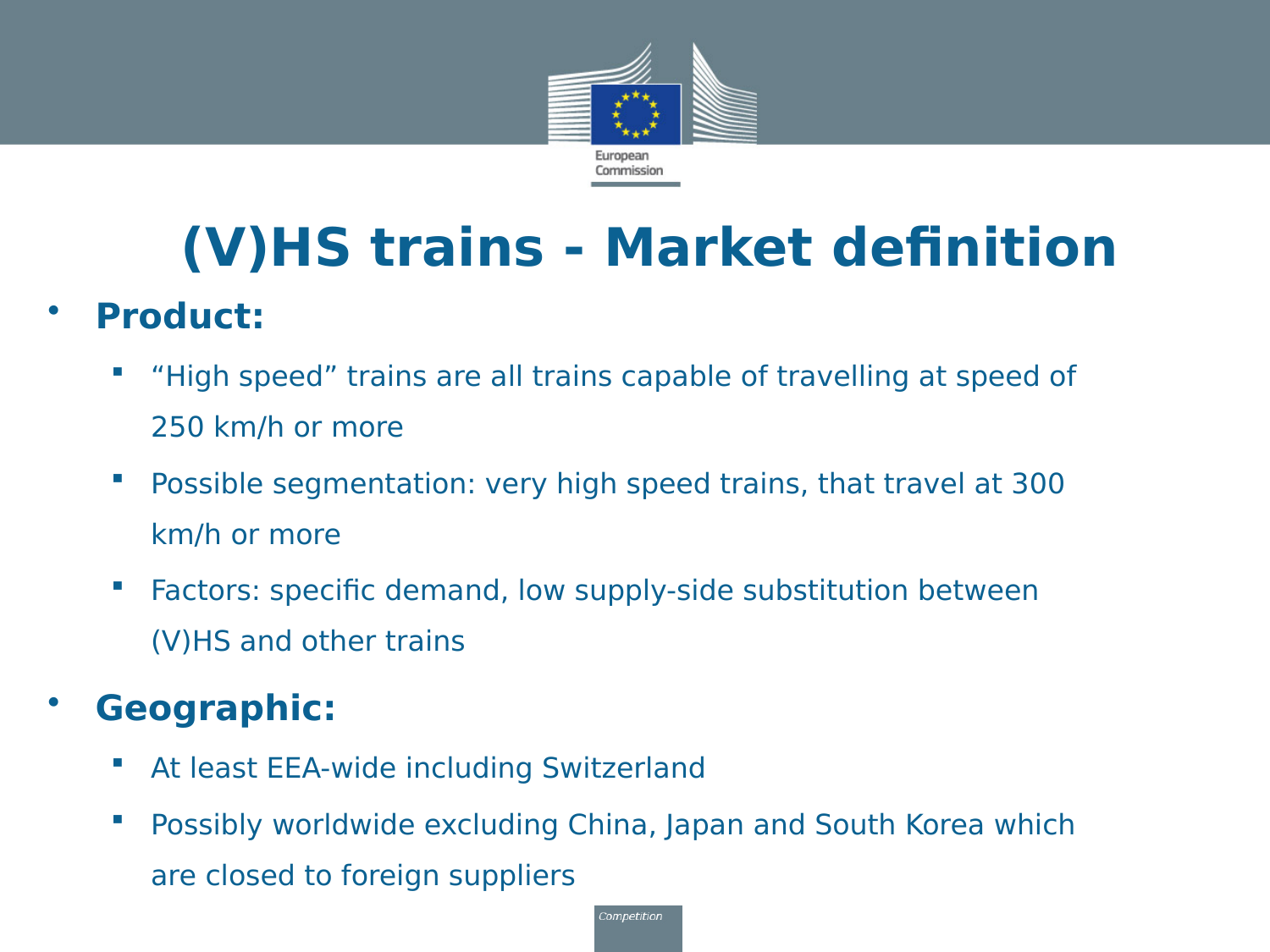

# (V)HS trains - Market definition
Product:
“High speed” trains are all trains capable of travelling at speed of 250 km/h or more
Possible segmentation: very high speed trains, that travel at 300 km/h or more
Factors: specific demand, low supply-side substitution between (V)HS and other trains
Geographic:
At least EEA-wide including Switzerland
Possibly worldwide excluding China, Japan and South Korea which are closed to foreign suppliers